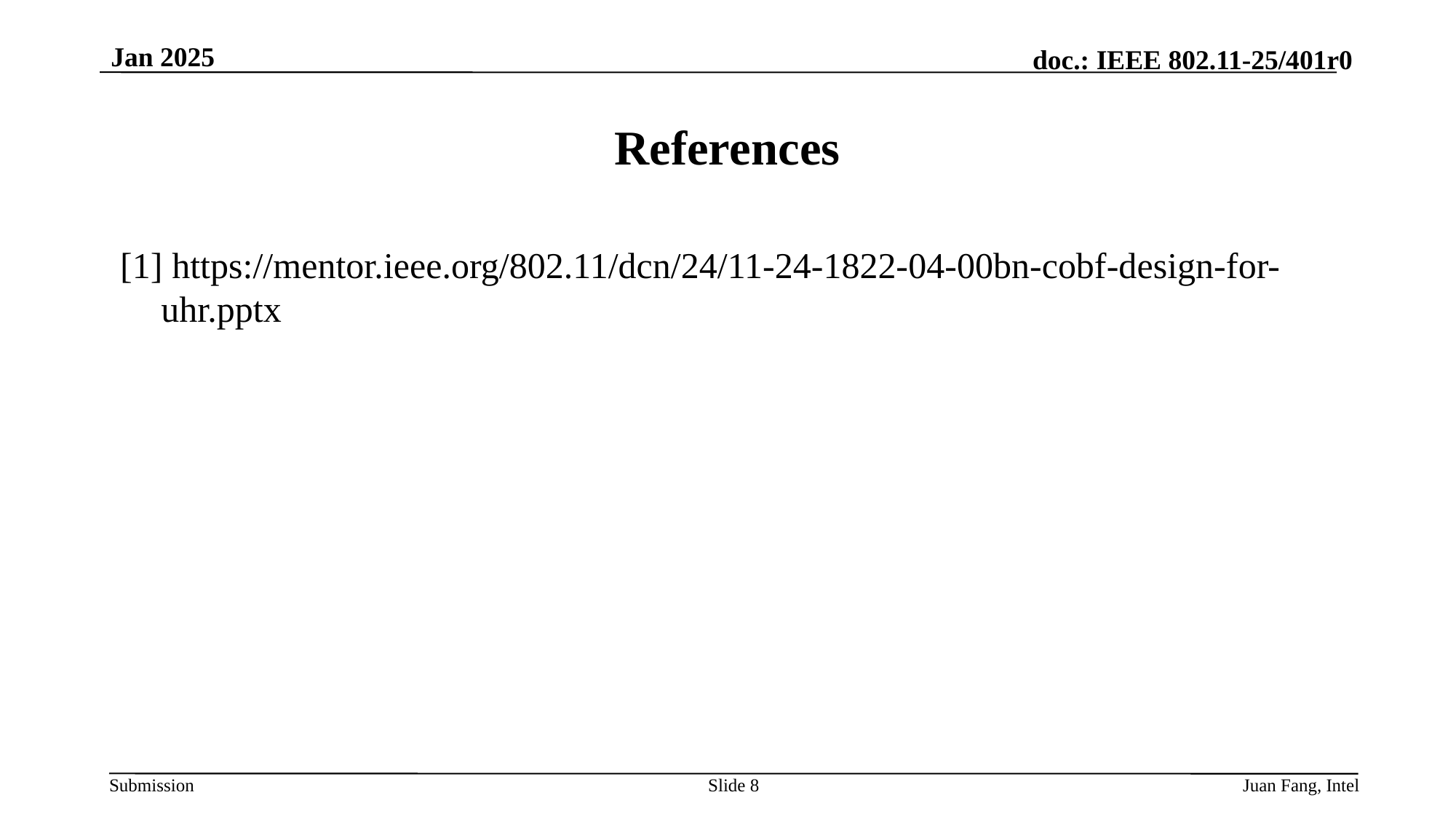

Jan 2025
# References
[1] https://mentor.ieee.org/802.11/dcn/24/11-24-1822-04-00bn-cobf-design-for-uhr.pptx
Slide 8
Juan Fang, Intel